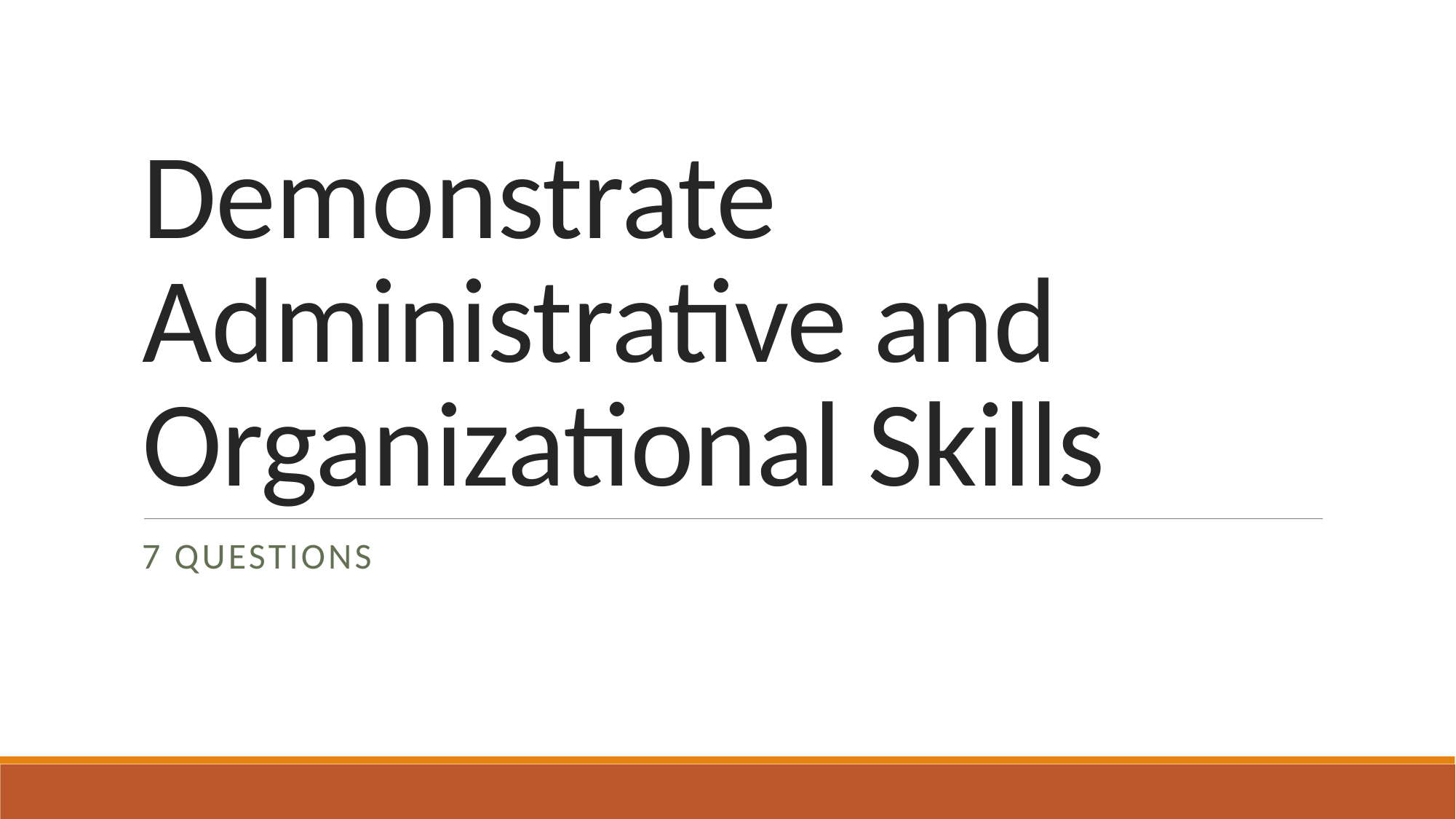

# Demonstrate Administrative and Organizational Skills
7 questions